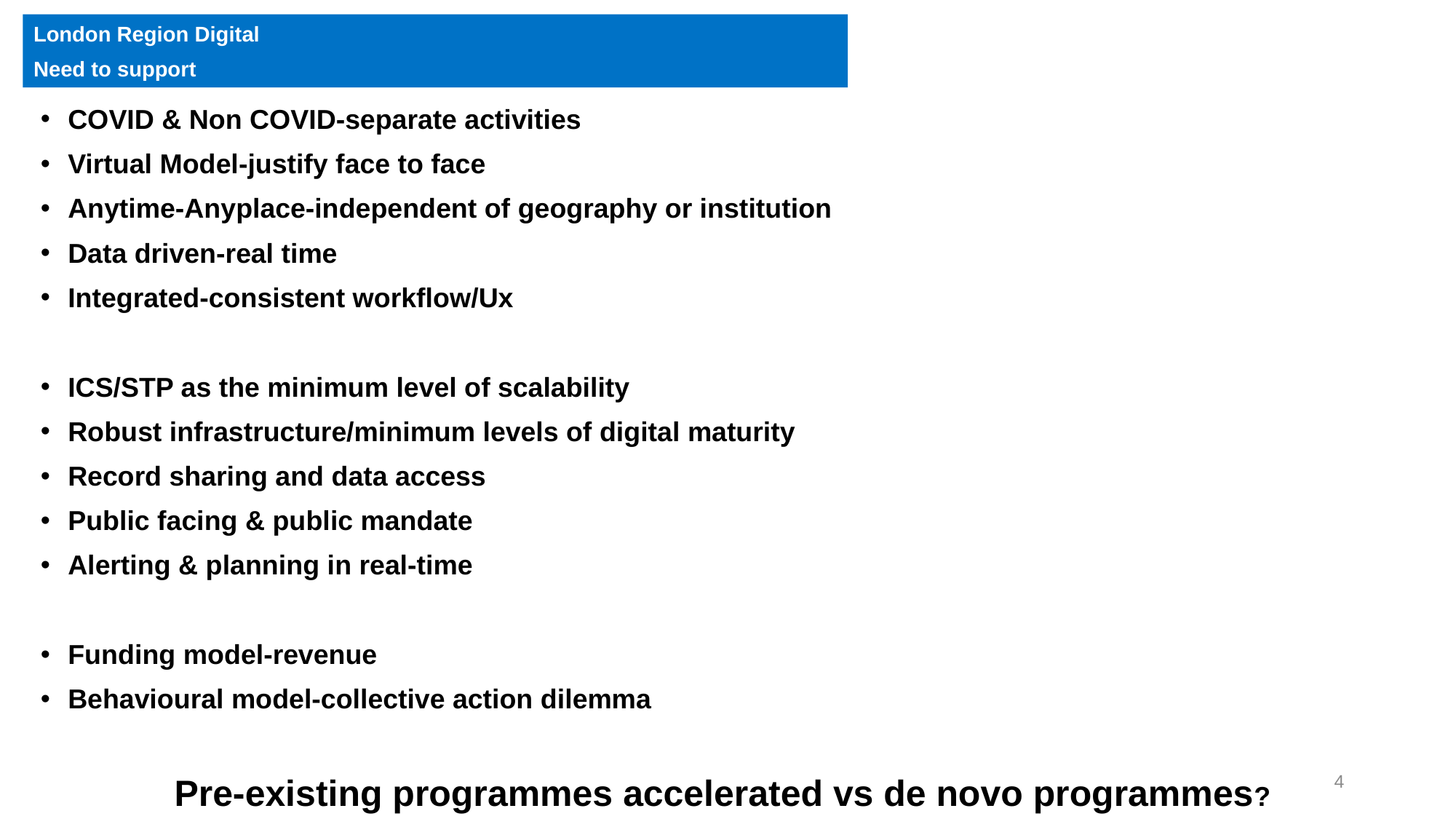

London Region Digital
Need to support
COVID & Non COVID-separate activities
Virtual Model-justify face to face
Anytime-Anyplace-independent of geography or institution
Data driven-real time
Integrated-consistent workflow/Ux

ICS/STP as the minimum level of scalability
Robust infrastructure/minimum levels of digital maturity
Record sharing and data access
Public facing & public mandate
Alerting & planning in real-time

Funding model-revenue
Behavioural model-collective action dilemma

Pre-existing programmes accelerated vs de novo programmes?
4